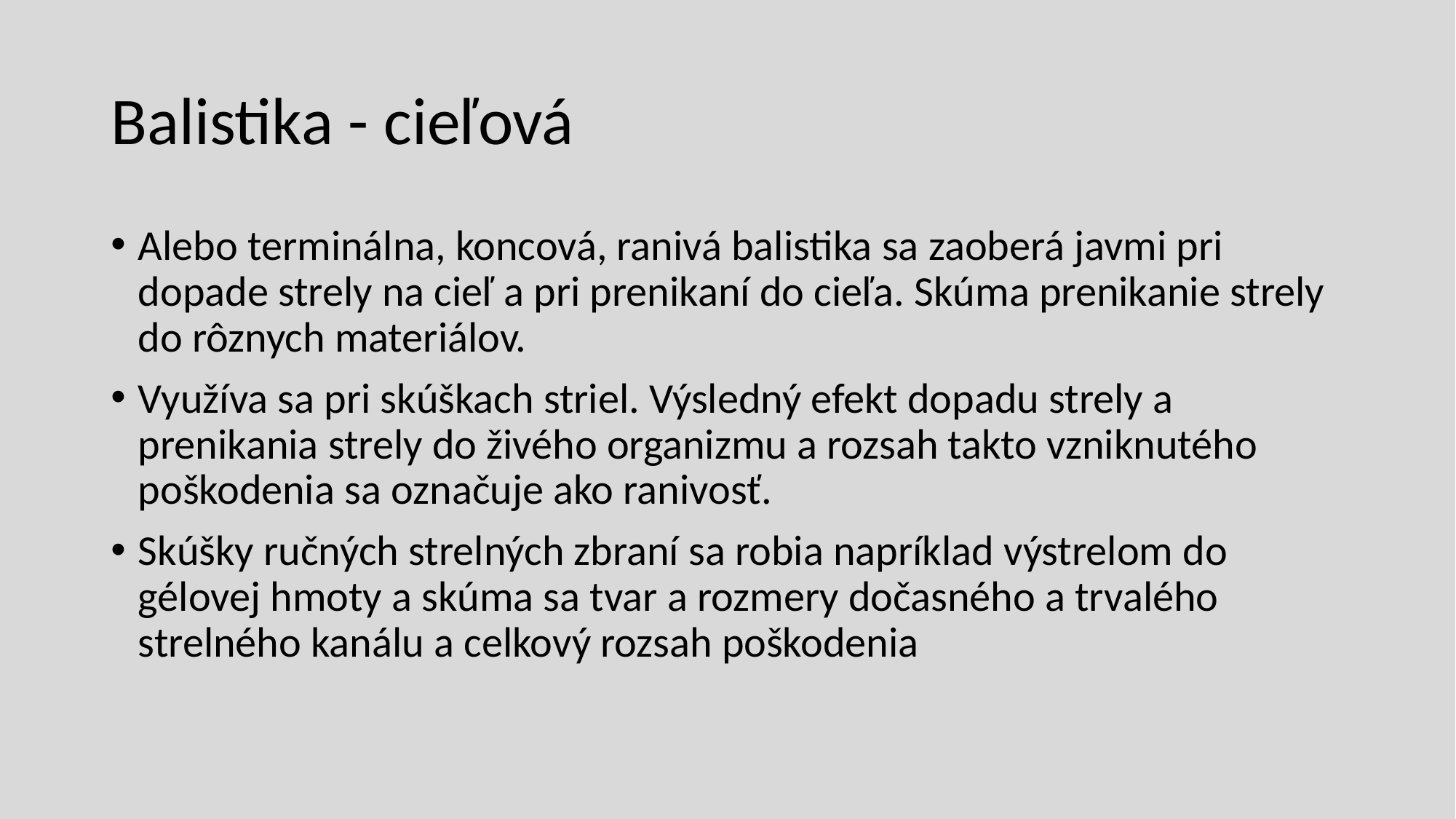

# Balistika - cieľová
Alebo terminálna, koncová, ranivá balistika sa zaoberá javmi pri dopade strely na cieľ a pri prenikaní do cieľa. Skúma prenikanie strely do rôznych materiálov.
Využíva sa pri skúškach striel. Výsledný efekt dopadu strely a prenikania strely do živého organizmu a rozsah takto vzniknutého poškodenia sa označuje ako ranivosť.
Skúšky ručných strelných zbraní sa robia napríklad výstrelom do gélovej hmoty a skúma sa tvar a rozmery dočasného a trvalého strelného kanálu a celkový rozsah poškodenia